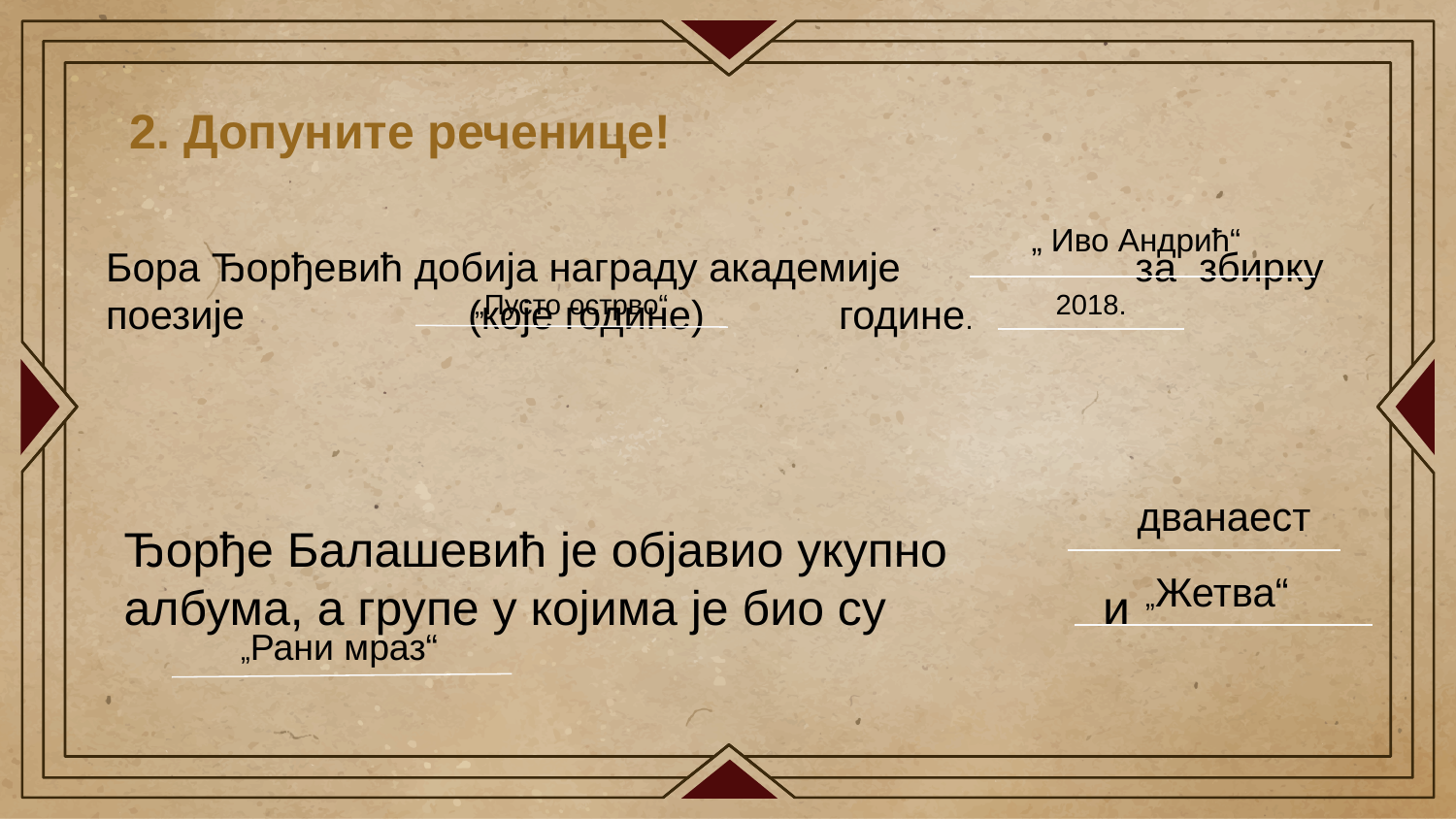

2. Допуните реченице!
„ Иво Андрић“
Бора Ђорђевић добија награду академије                     за  збирку поезије                    (које године)            године.
„Пусто острво“
2018.
дванаест
Ђорђе Балашевић је објавио укупно                    албума, а групе у којима је био су                и
„Жетва“
„Рани мраз“